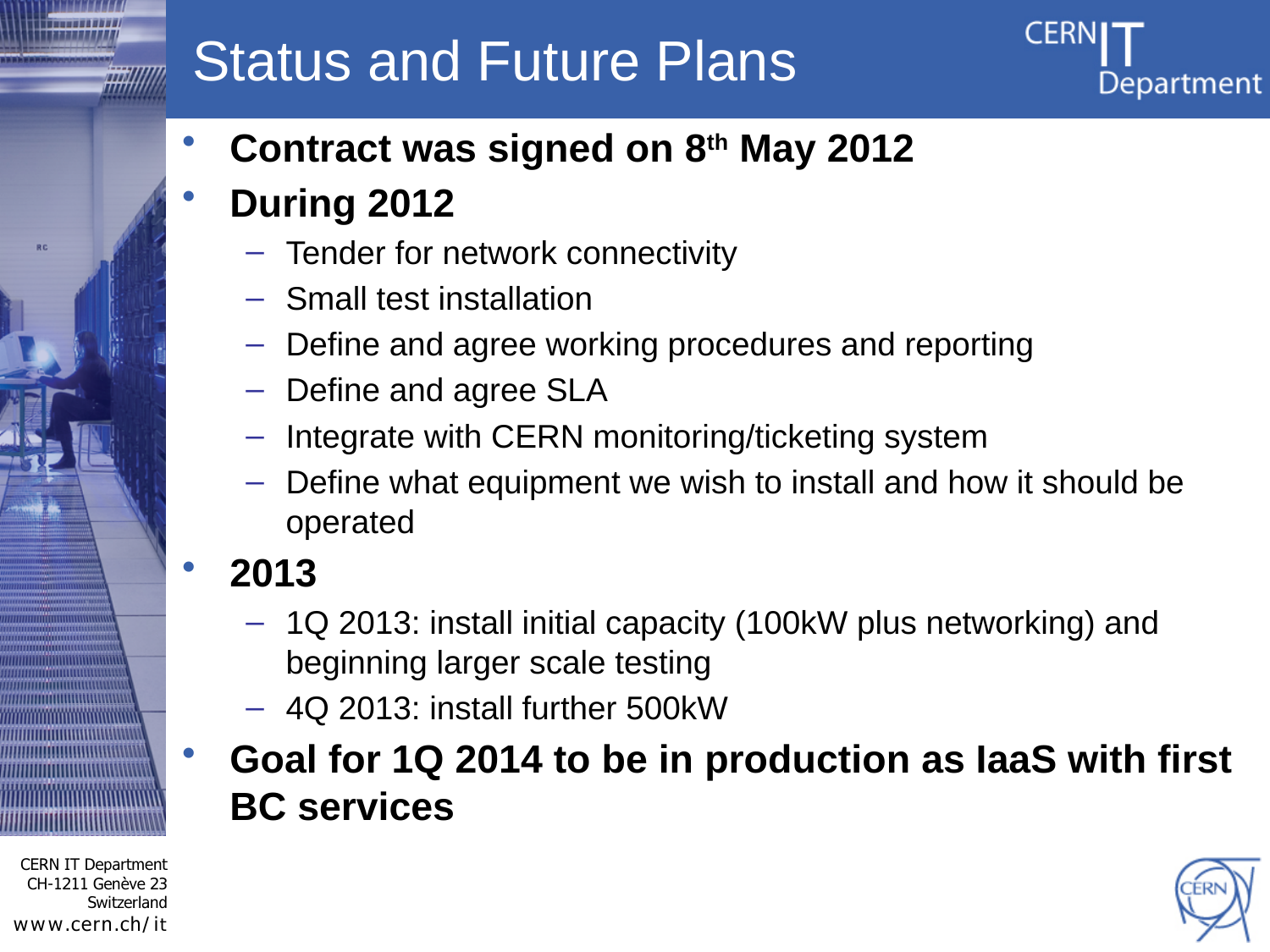

# Status and Future Plans
Contract was signed on 8th May 2012
During 2012
Tender for network connectivity
Small test installation
Define and agree working procedures and reporting
Define and agree SLA
Integrate with CERN monitoring/ticketing system
Define what equipment we wish to install and how it should be operated
2013
1Q 2013: install initial capacity (100kW plus networking) and beginning larger scale testing
4Q 2013: install further 500kW
Goal for 1Q 2014 to be in production as IaaS with first BC services